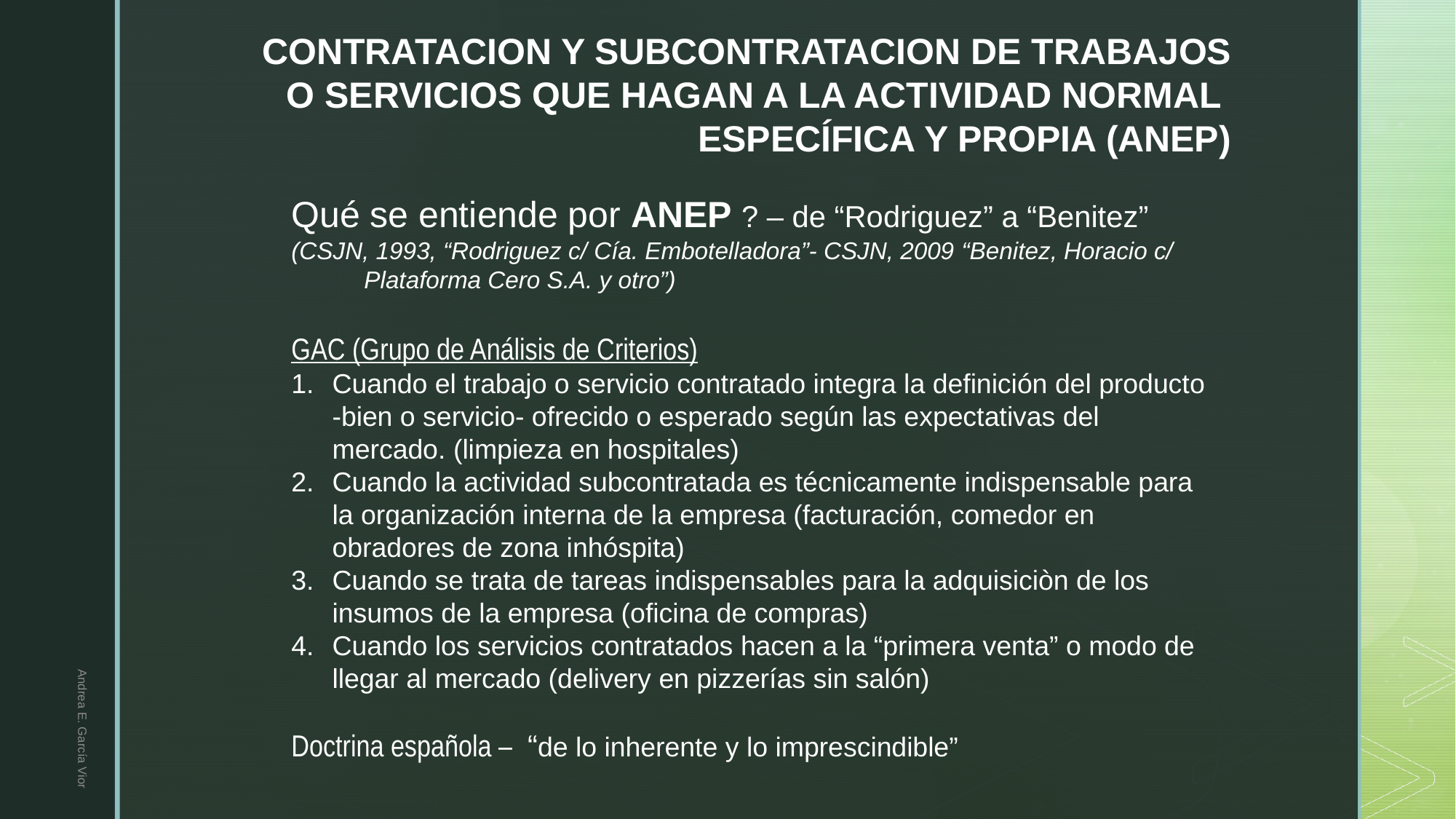

CONTRATACION Y SUBCONTRATACION DE TRABAJOS O SERVICIOS QUE HAGAN A LA ACTIVIDAD NORMAL
ESPECÍFICA Y PROPIA (ANEP)
Qué se entiende por ANEP ? – de “Rodriguez” a “Benitez”
(CSJN, 1993, “Rodriguez c/ Cía. Embotelladora”- CSJN, 2009 “Benitez, Horacio c/ Plataforma Cero S.A. y otro”)

GAC (Grupo de Análisis de Criterios)
Cuando el trabajo o servicio contratado integra la definición del producto -bien o servicio- ofrecido o esperado según las expectativas del mercado. (limpieza en hospitales)
Cuando la actividad subcontratada es técnicamente indispensable para la organización interna de la empresa (facturación, comedor en obradores de zona inhóspita)
Cuando se trata de tareas indispensables para la adquisiciòn de los insumos de la empresa (oficina de compras)
Cuando los servicios contratados hacen a la “primera venta” o modo de llegar al mercado (delivery en pizzerías sin salón)

Doctrina española –  “de lo inherente y lo imprescindible”
Andrea E. García Vior